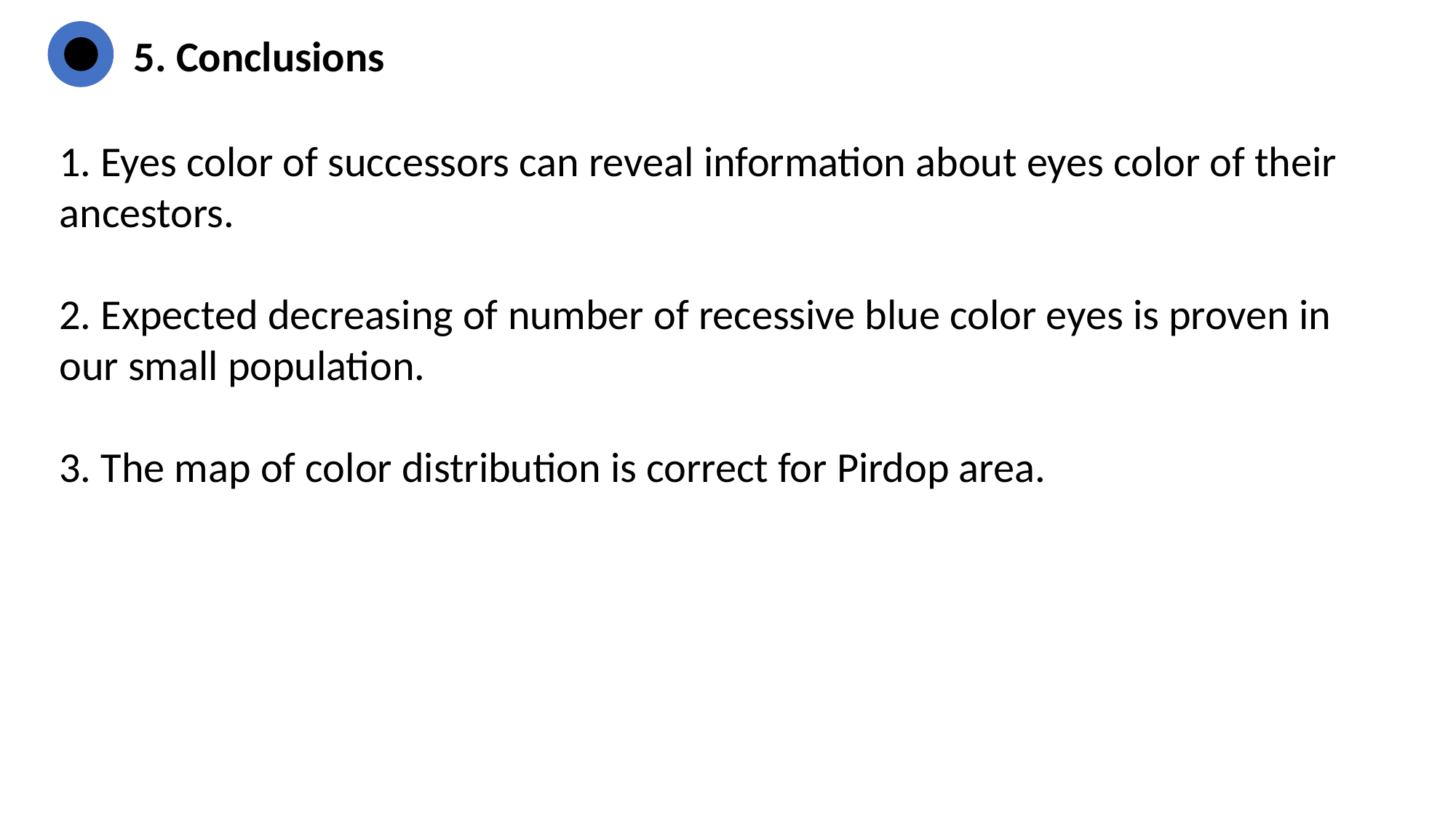

5. Conclusions
1. Eyes color of successors can reveal information about eyes color of their ancestors.

2. Expected decreasing of number of recessive blue color eyes is proven in our small population.

3. The map of color distribution is correct for Pirdop area.